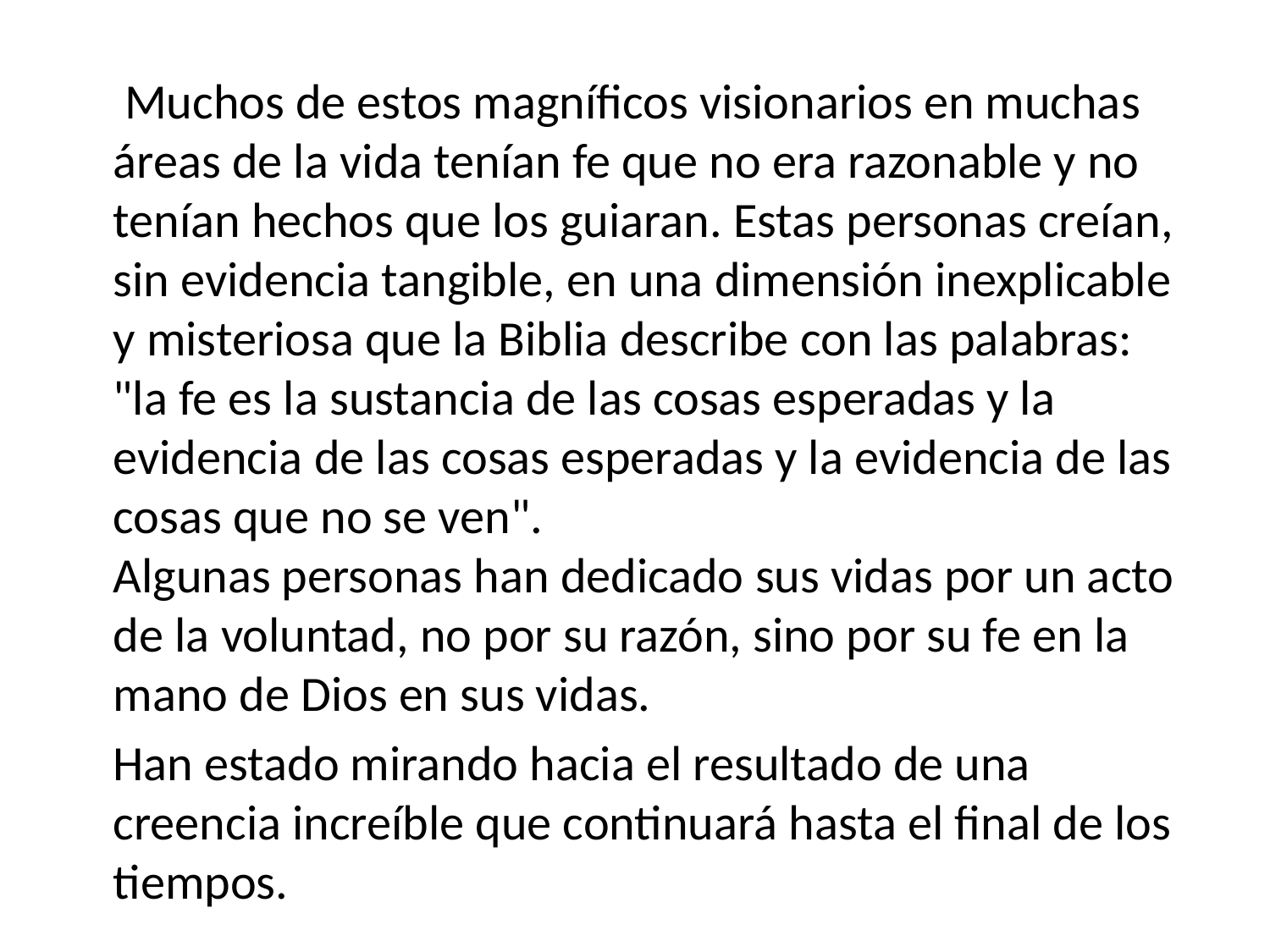

Muchos de estos magníficos visionarios en muchas áreas de la vida tenían fe que no era razonable y no tenían hechos que los guiaran. Estas personas creían, sin evidencia tangible, en una dimensión inexplicable y misteriosa que la Biblia describe con las palabras: "la fe es la sustancia de las cosas esperadas y la evidencia de las cosas esperadas y la evidencia de las cosas que no se ven".
Algunas personas han dedicado sus vidas por un acto de la voluntad, no por su razón, sino por su fe en la mano de Dios en sus vidas.
	Han estado mirando hacia el resultado de una creencia increíble que continuará hasta el final de los tiempos.